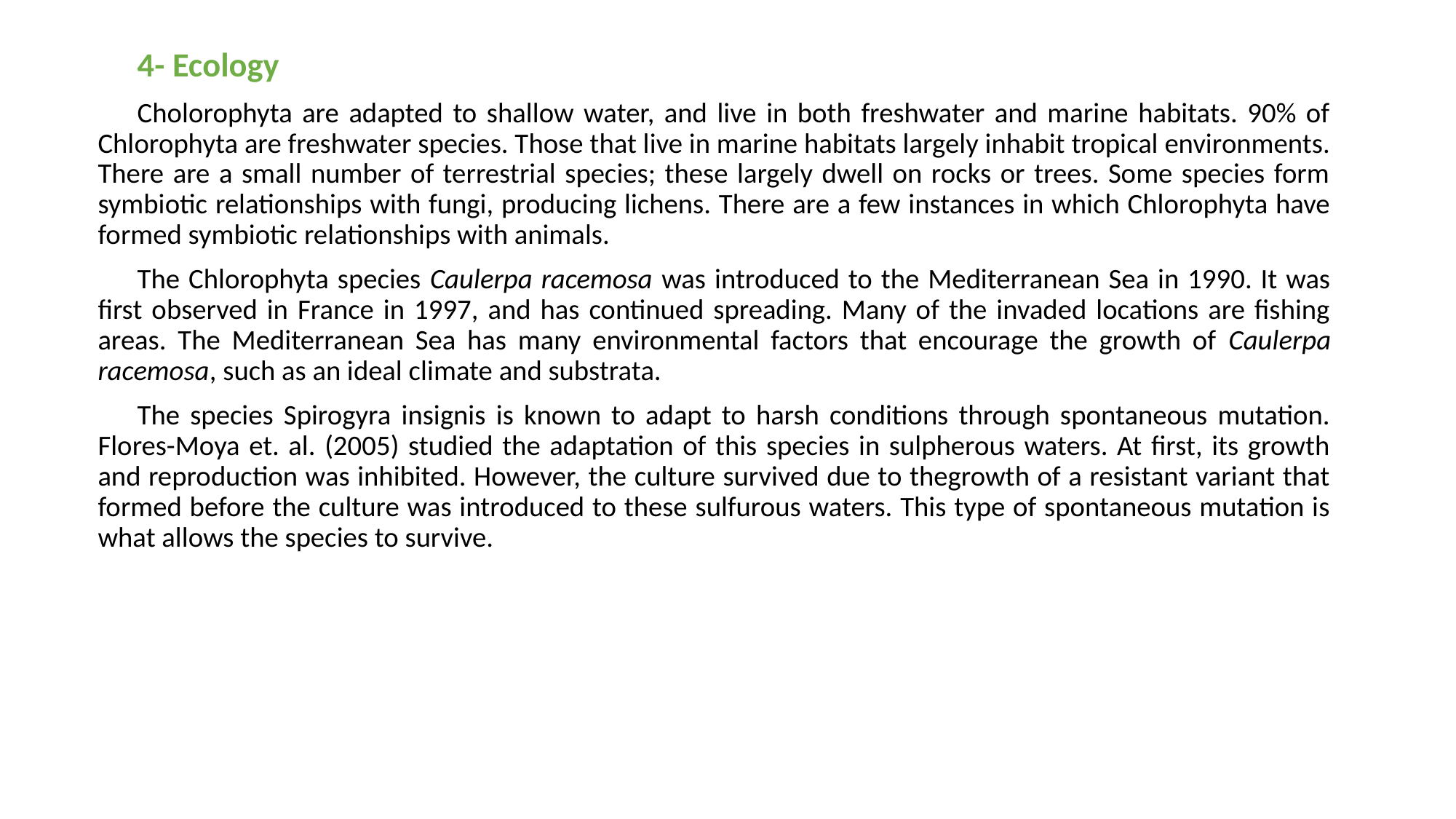

4- Ecology
Cholorophyta are adapted to shallow water, and live in both freshwater and marine habitats. 90% of Chlorophyta are freshwater species. Those that live in marine habitats largely inhabit tropical environments. There are a small number of terrestrial species; these largely dwell on rocks or trees. Some species form symbiotic relationships with fungi, producing lichens. There are a few instances in which Chlorophyta have formed symbiotic relationships with animals.
The Chlorophyta species Caulerpa racemosa was introduced to the Mediterranean Sea in 1990. It was first observed in France in 1997, and has continued spreading. Many of the invaded locations are fishing areas. The Mediterranean Sea has many environmental factors that encourage the growth of Caulerpa racemosa, such as an ideal climate and substrata.
The species Spirogyra insignis is known to adapt to harsh conditions through spontaneous mutation. Flores-Moya et. al. (2005) studied the adaptation of this species in sulpherous waters. At first, its growth and reproduction was inhibited. However, the culture survived due to thegrowth of a resistant variant that formed before the culture was introduced to these sulfurous waters. This type of spontaneous mutation is what allows the species to survive.